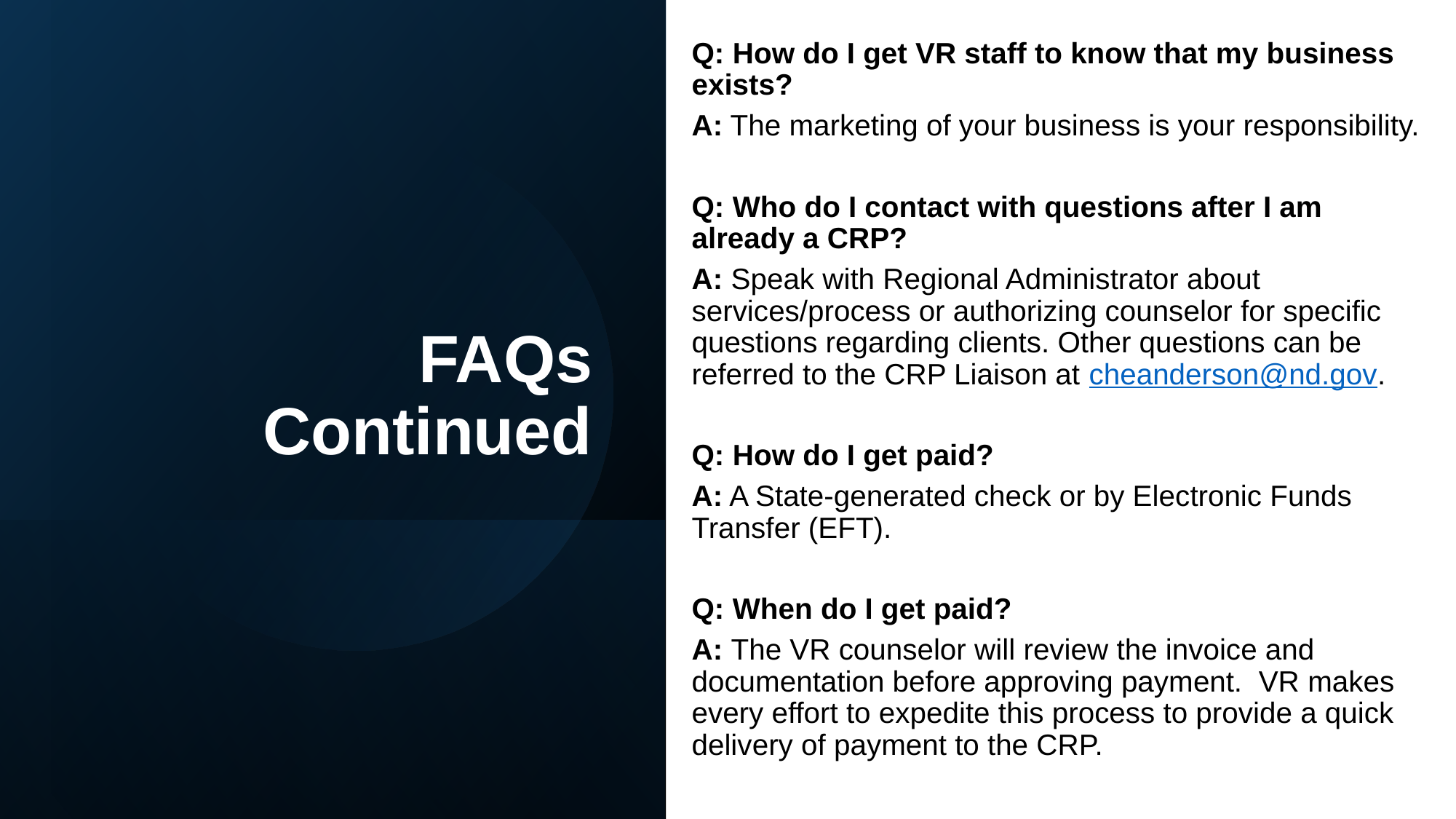

Q: How do I get VR staff to know that my business exists?
A: The marketing of your business is your responsibility.

Q: Who do I contact with questions after I am already a CRP?
A: Speak with Regional Administrator about services/process or authorizing counselor for specific questions regarding clients. Other questions can be referred to the CRP Liaison at cheanderson@nd.gov.

Q: How do I get paid?
A: A State-generated check or by Electronic Funds Transfer (EFT).

Q: When do I get paid?
A: The VR counselor will review the invoice and documentation before approving payment.  VR makes every effort to expedite this process to provide a quick delivery of payment to the CRP.

# FAQs Continued